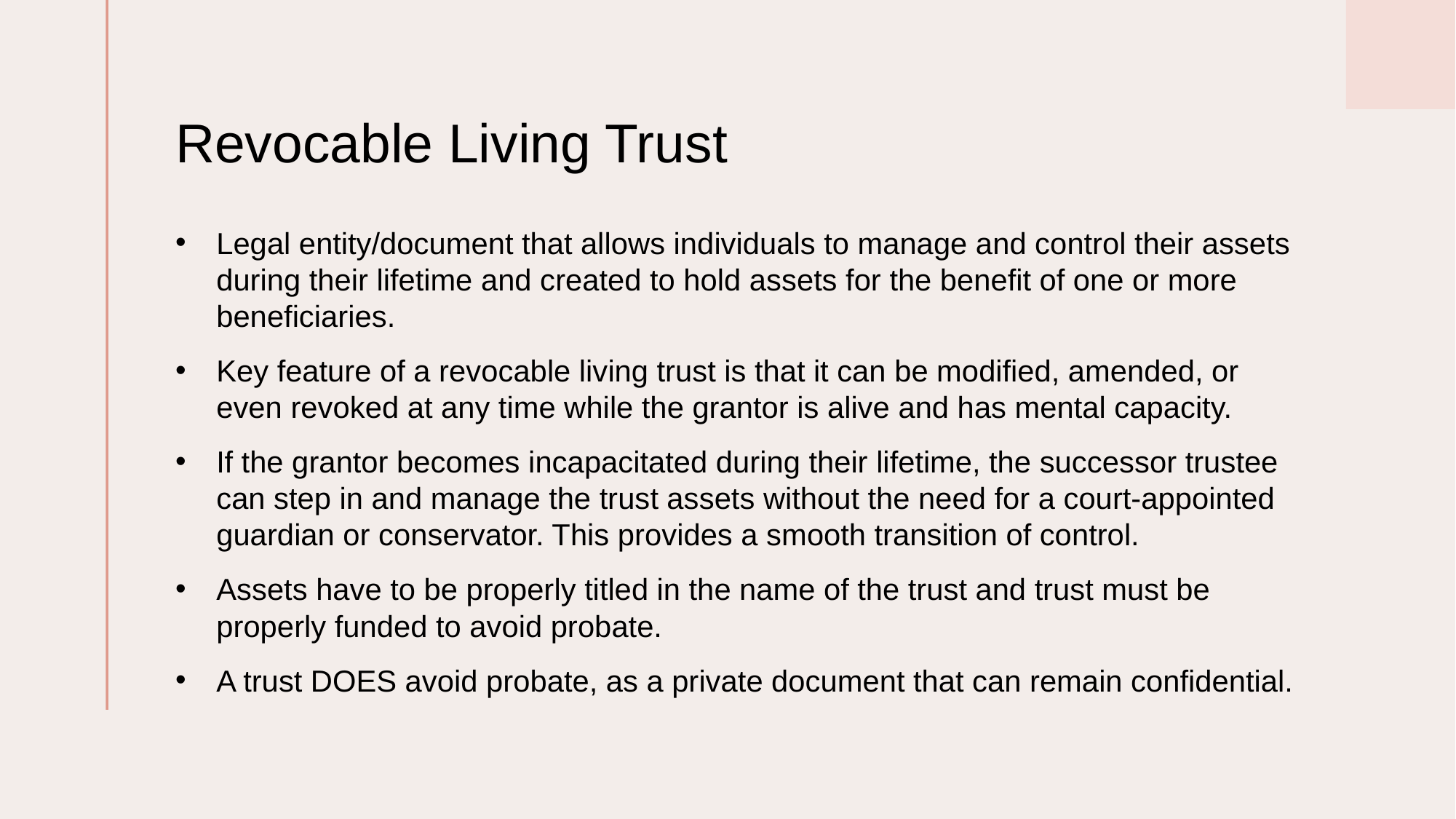

# Revocable Living Trust
Legal entity/document that allows individuals to manage and control their assets during their lifetime and created to hold assets for the benefit of one or more beneficiaries.
Key feature of a revocable living trust is that it can be modified, amended, or even revoked at any time while the grantor is alive and has mental capacity.
If the grantor becomes incapacitated during their lifetime, the successor trustee can step in and manage the trust assets without the need for a court-appointed guardian or conservator. This provides a smooth transition of control.
Assets have to be properly titled in the name of the trust and trust must be properly funded to avoid probate.
A trust DOES avoid probate, as a private document that can remain confidential.